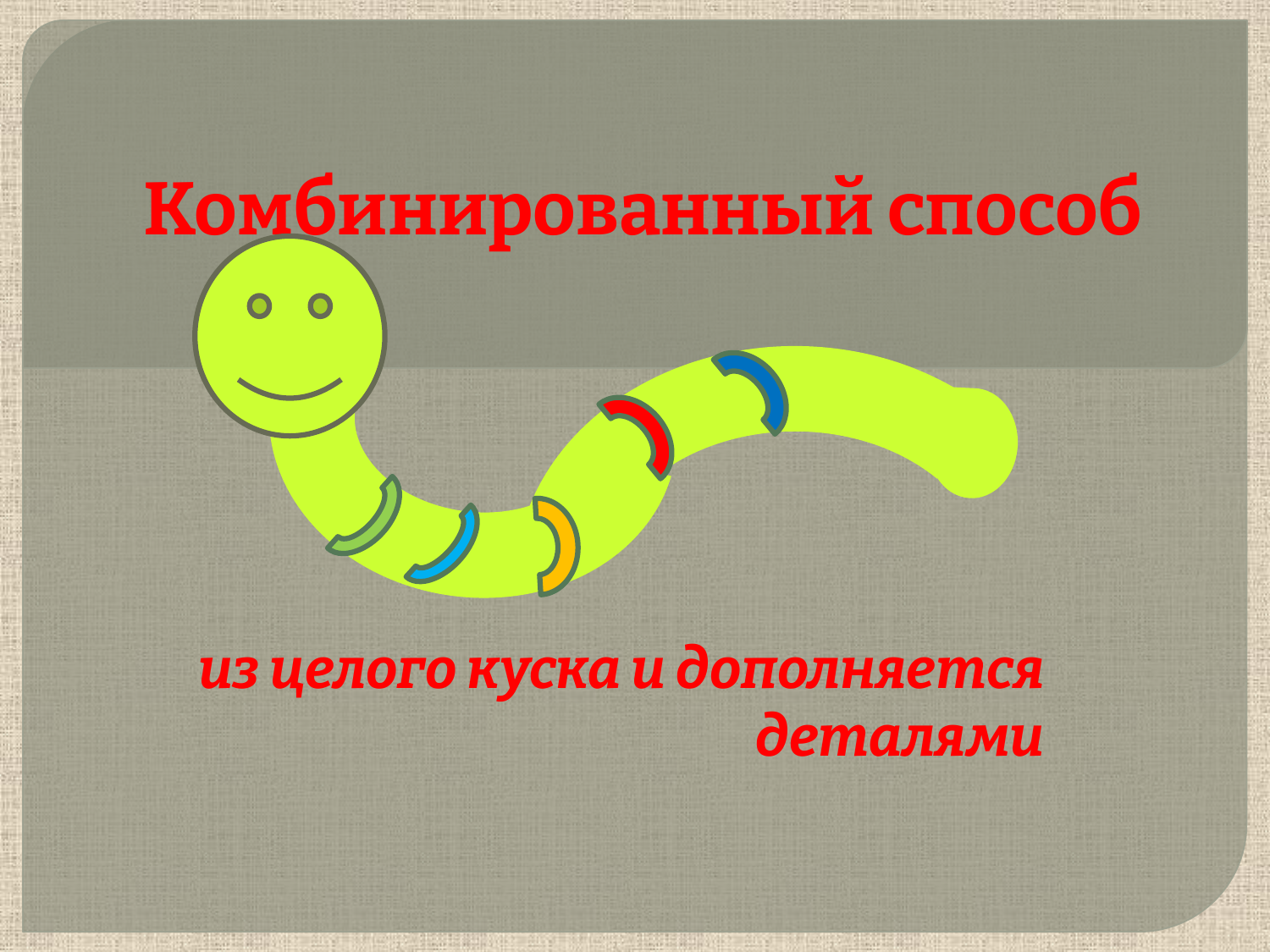

# Комбинированный способ

из целого куска и дополняется деталями